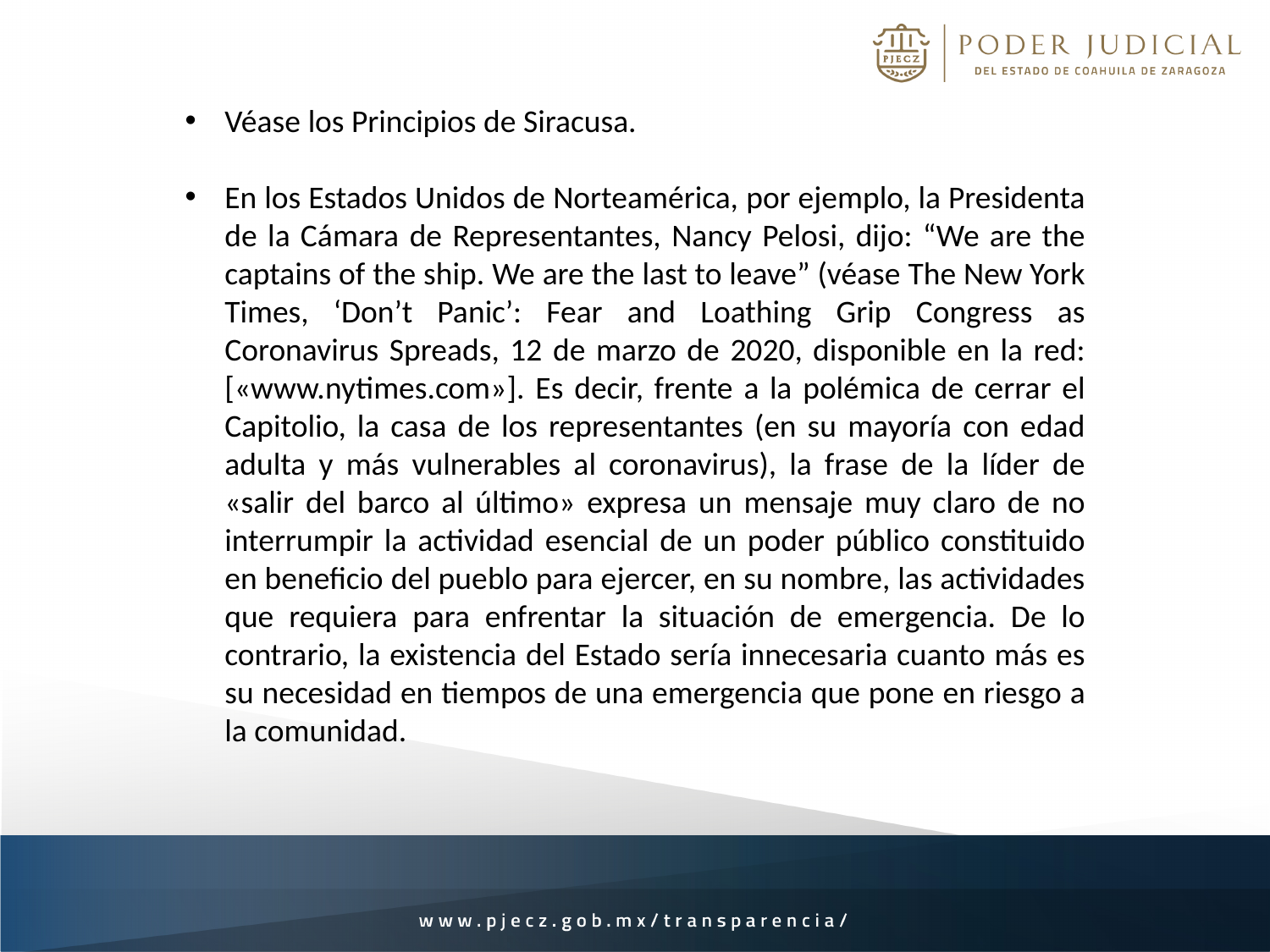

Véase los Principios de Siracusa.

En los Estados Unidos de Norteamérica, por ejemplo, la Presidenta de la Cámara de Representantes, Nancy Pelosi, dijo: “We are the captains of the ship. We are the last to leave” (véase The New York Times, ‘Don’t Panic’: Fear and Loathing Grip Congress as Coronavirus Spreads, 12 de marzo de 2020, disponible en la red: [«www.nytimes.com»]. Es decir, frente a la polémica de cerrar el Capitolio, la casa de los representantes (en su mayoría con edad adulta y más vulnerables al coronavirus), la frase de la líder de «salir del barco al último» expresa un mensaje muy claro de no interrumpir la actividad esencial de un poder público constituido en beneficio del pueblo para ejercer, en su nombre, las actividades que requiera para enfrentar la situación de emergencia. De lo contrario, la existencia del Estado sería innecesaria cuanto más es su necesidad en tiempos de una emergencia que pone en riesgo a la comunidad.